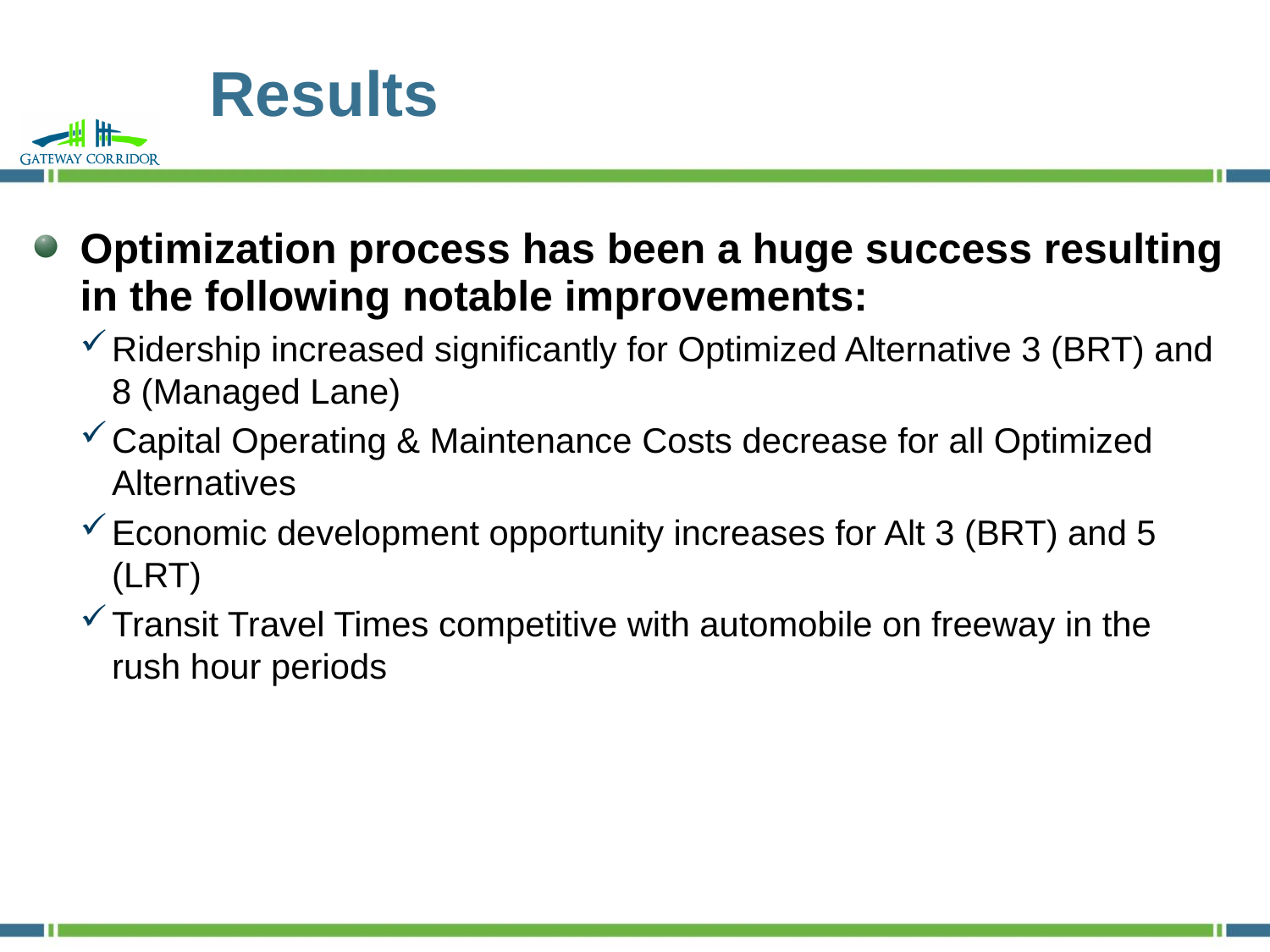

Results

Optimization process has been a huge success resulting in the following notable improvements:
Ridership increased significantly for Optimized Alternative 3 (BRT) and 8 (Managed Lane)
Capital Operating & Maintenance Costs decrease for all Optimized Alternatives
Economic development opportunity increases for Alt 3 (BRT) and 5 (LRT)
Transit Travel Times competitive with automobile on freeway in the rush hour periods